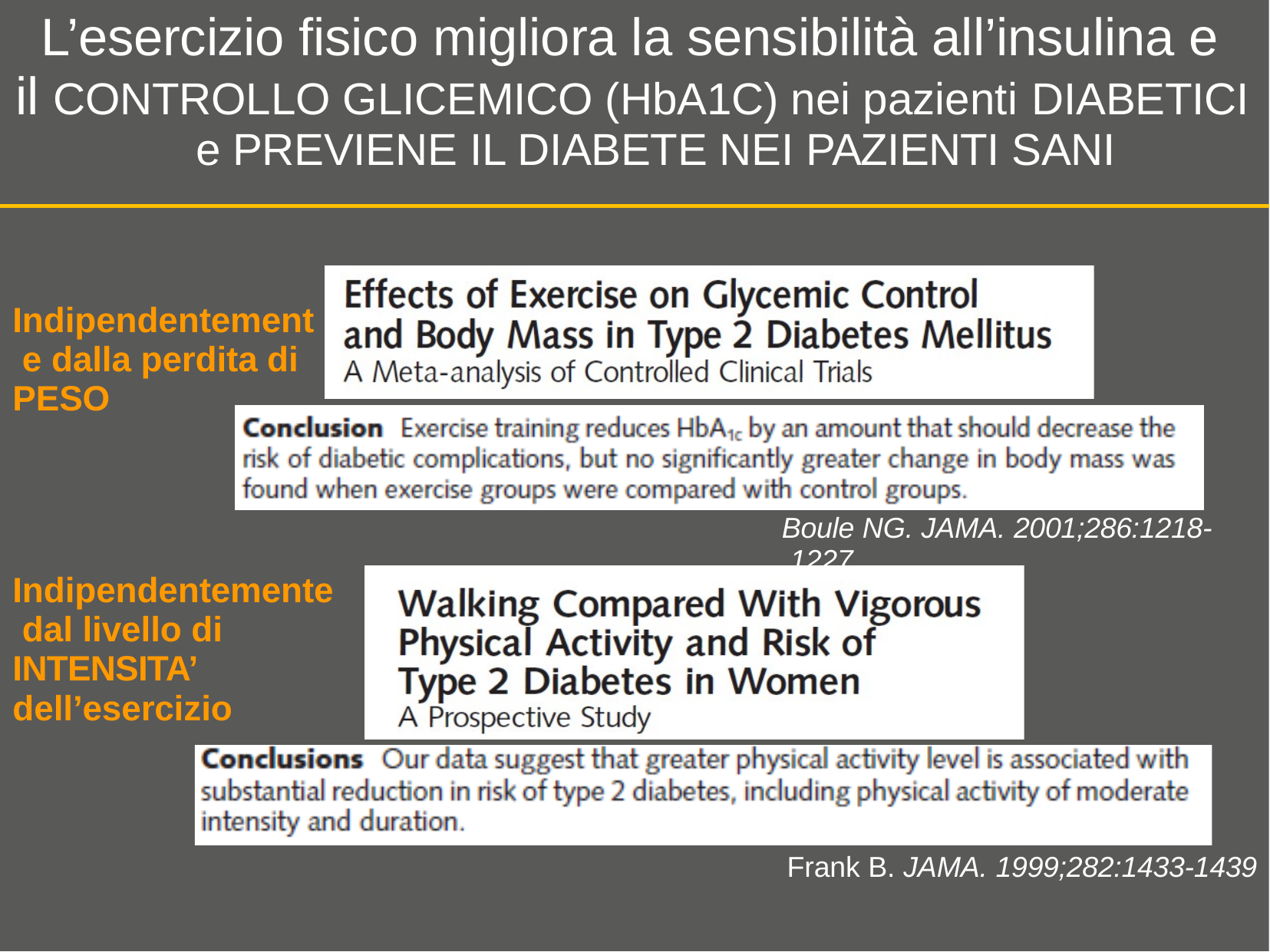

# L’esercizio fisico migliora la sensibilità all’insulina e  il CONTROLLO GLICEMICO (HbA1C) nei pazienti DIABETICI
e PREVIENE IL DIABETE NEI PAZIENTI SANI

Indipendentement  e dalla perdita di  PESO

Boule NG. JAMA. 2001;286:1218-  1227

Indipendentemente  dal livello di  INTENSITA’
dell’esercizio

Frank B. JAMA. 1999;282:1433-1439